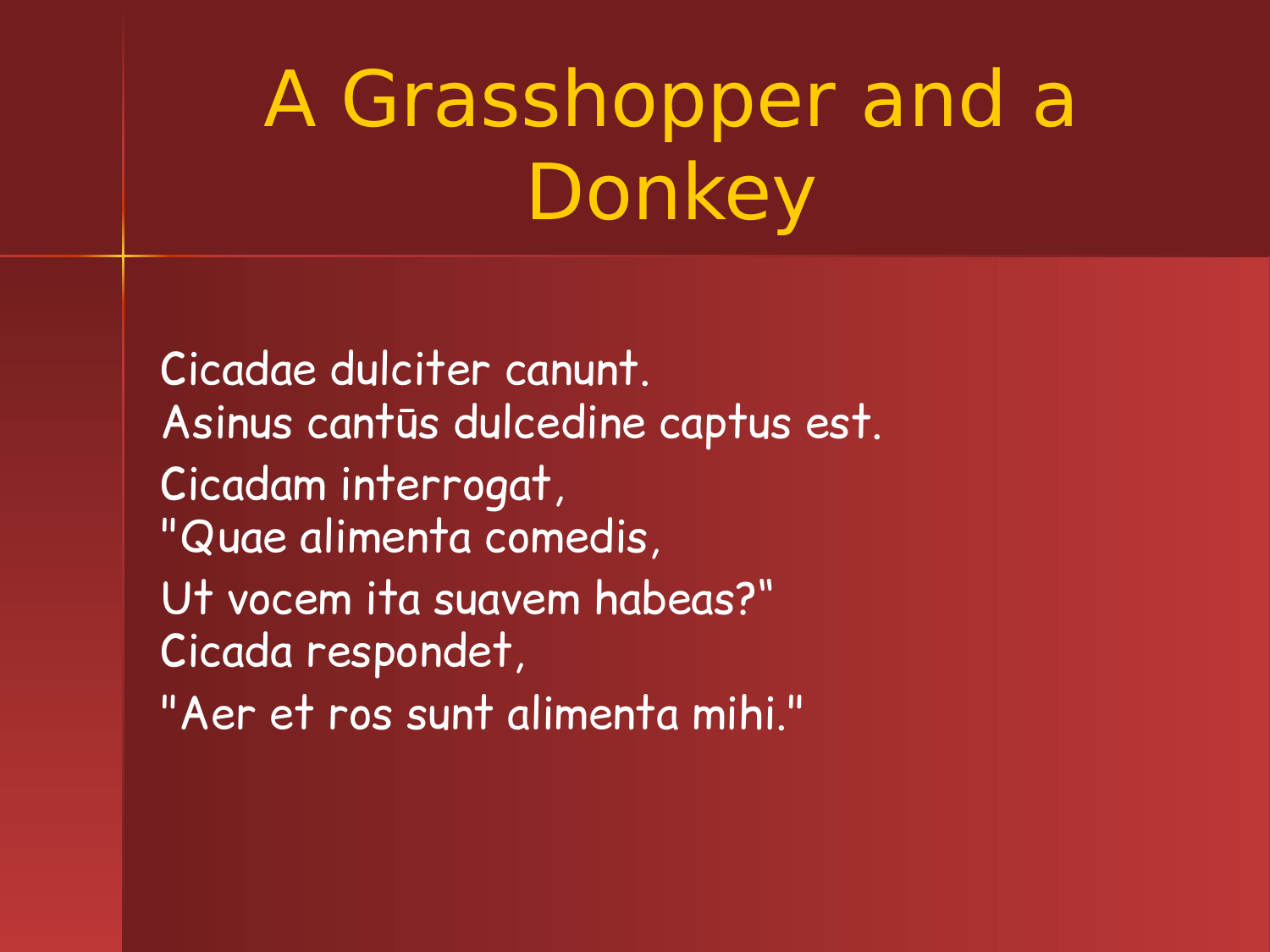

# A Grasshopper and a Donkey
Cicadae dulciter canunt.
Asinus cantūs dulcedine captus est.
Cicadam interrogat,
"Quae alimenta comedis,
Ut vocem ita suavem habeas?“
Cicada respondet,
"Aer et ros sunt alimenta mihi."